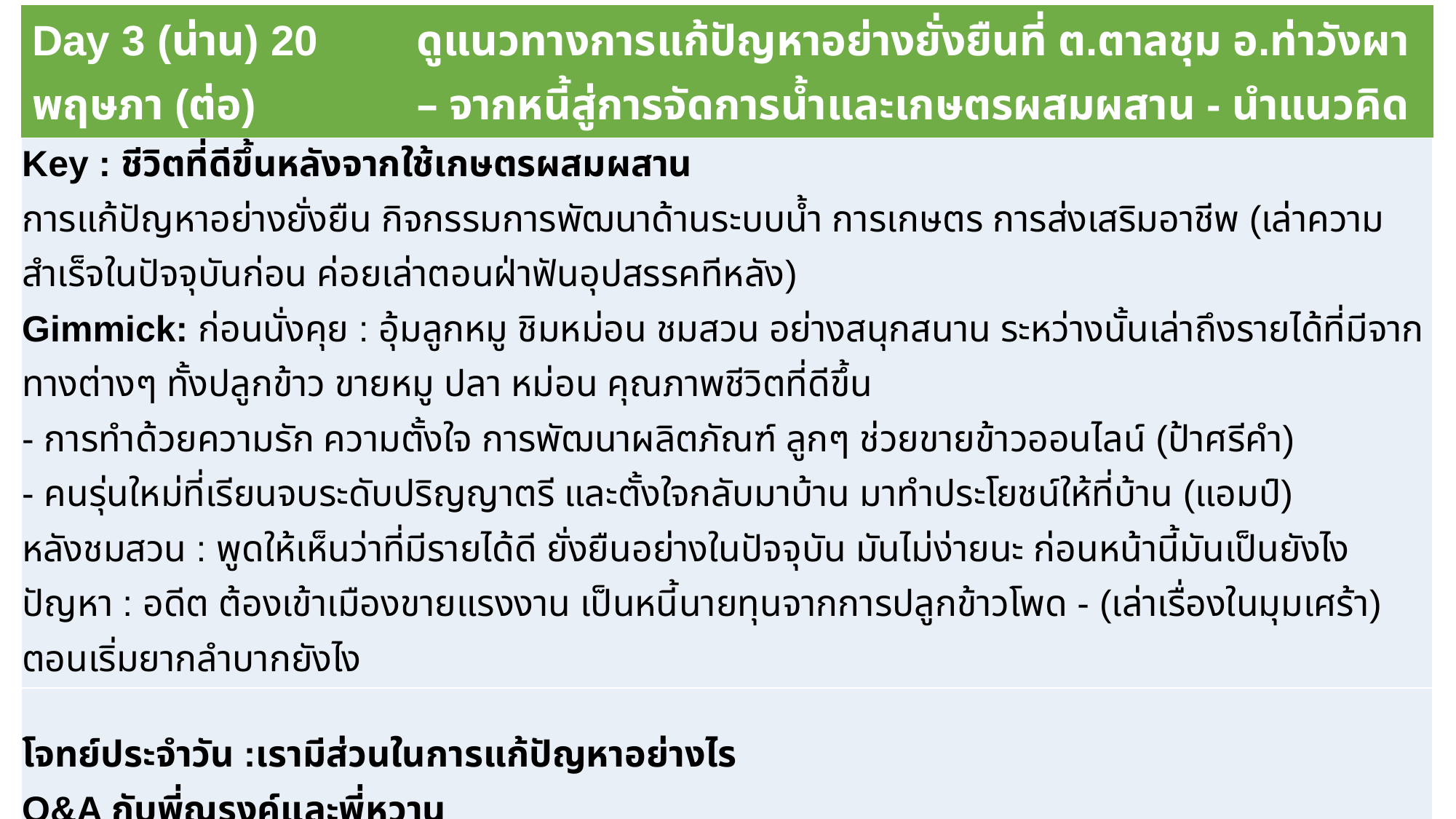

| Day 3 (น่าน) 20 พฤษภา (ต่อ) | ดูแนวทางการแก้ปัญหาอย่างยั่งยืนที่ ต.ตาลชุม อ.ท่าวังผา – จากหนี้สู่การจัดการน้ำและเกษตรผสมผสาน - นำแนวคิดที่ได้มาปรับใช้กับตนเอง |
| --- | --- |
| Key : ชีวิตที่ดีขึ้นหลังจากใช้เกษตรผสมผสาน การแก้ปัญหาอย่างยั่งยืน กิจกรรมการพัฒนาด้านระบบน้ำ การเกษตร การส่งเสริมอาชีพ (เล่าความสำเร็จในปัจจุบันก่อน ค่อยเล่าตอนฝ่าฟันอุปสรรคทีหลัง) Gimmick: ก่อนนั่งคุย : อุ้มลูกหมู ชิมหม่อน ชมสวน อย่างสนุกสนาน ระหว่างนั้นเล่าถึงรายได้ที่มีจากทางต่างๆ ทั้งปลูกข้าว ขายหมู ปลา หม่อน คุณภาพชีวิตที่ดีขึ้น - การทำด้วยความรัก ความตั้งใจ การพัฒนาผลิตภัณฑ์ ลูกๆ ช่วยขายข้าวออนไลน์ (ป้าศรีคำ) - คนรุ่นใหม่ที่เรียนจบระดับปริญญาตรี และตั้งใจกลับมาบ้าน มาทำประโยชน์ให้ที่บ้าน (แอมป์) หลังชมสวน : พูดให้เห็นว่าที่มีรายได้ดี ยั่งยืนอย่างในปัจจุบัน มันไม่ง่ายนะ ก่อนหน้านี้มันเป็นยังไง ปัญหา : อดีต ต้องเข้าเมืองขายแรงงาน เป็นหนี้นายทุนจากการปลูกข้าวโพด - (เล่าเรื่องในมุมเศร้า) ตอนเริ่มยากลำบากยังไง |
| --- |
| โจทย์ประจำวัน :เรามีส่วนในการแก้ปัญหาอย่างไร Q&A กับพี่ณรงค์และพี่หวาน |